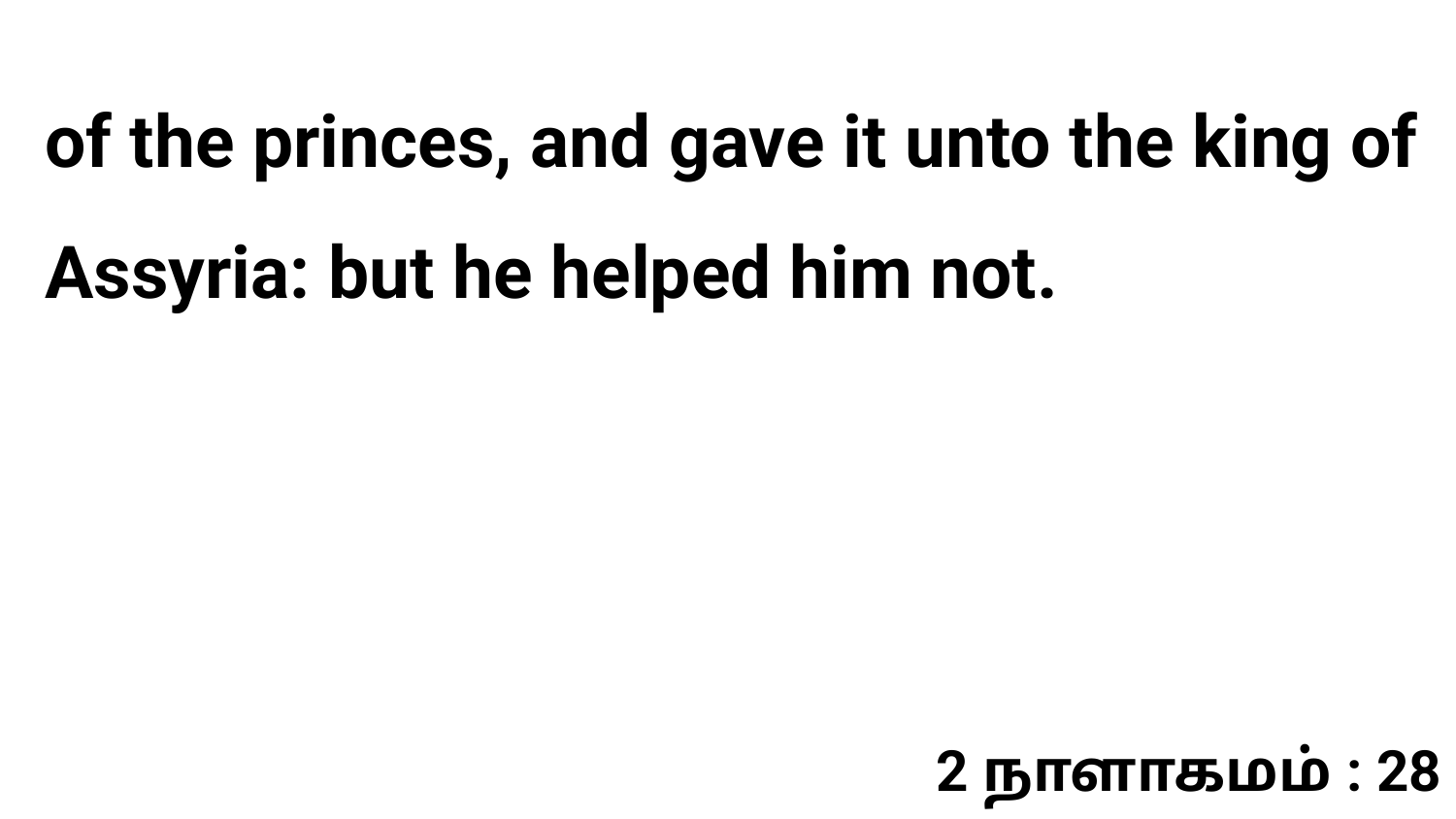

of the princes, and gave it unto the king of Assyria: but he helped him not.
2 நாளாகமம் : 28